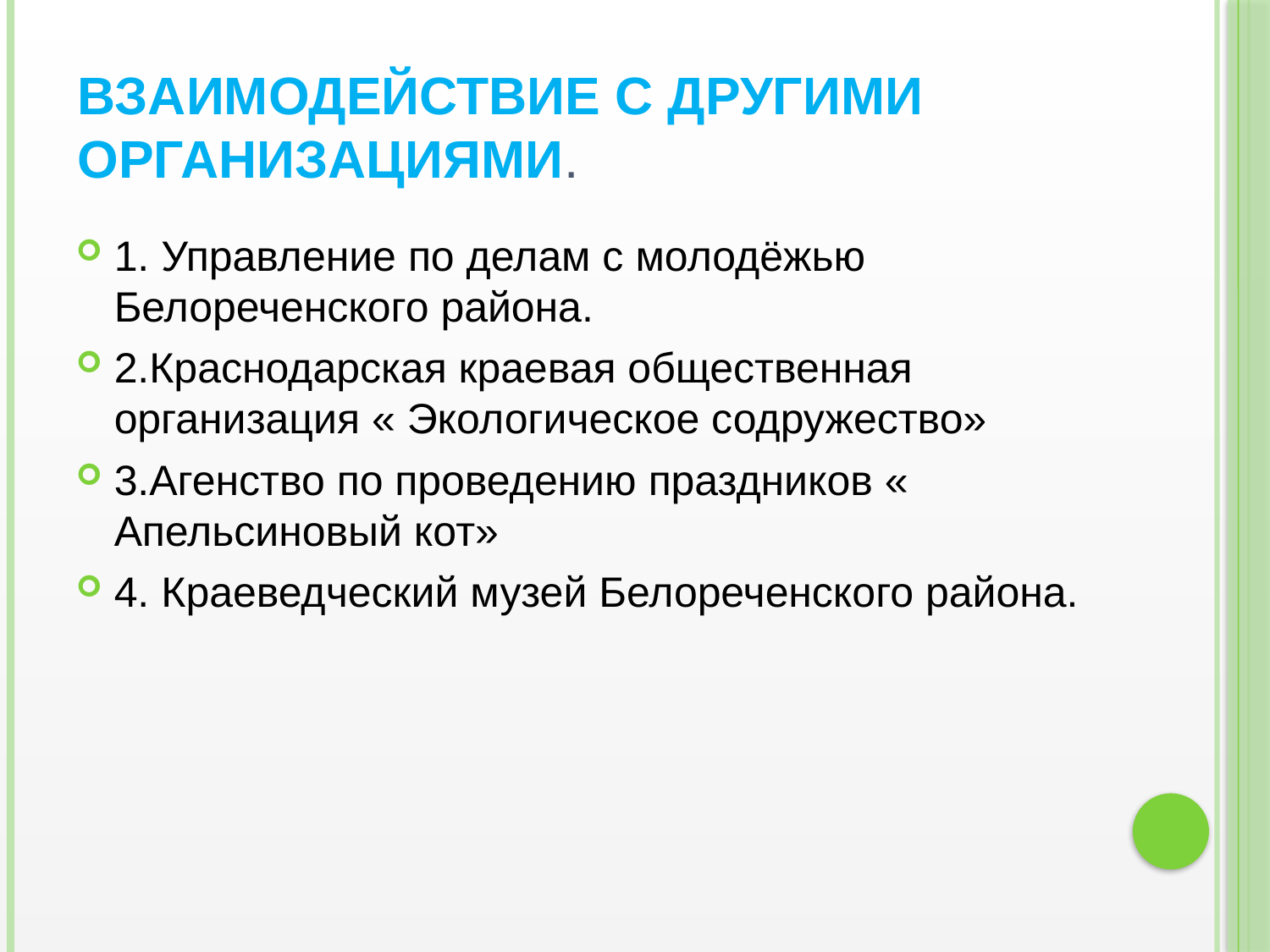

# Взаимодействие с другими организациями.
1. Управление по делам с молодёжью Белореченского района.
2.Краснодарская краевая общественная организация « Экологическое содружество»
3.Агенство по проведению праздников « Апельсиновый кот»
4. Краеведческий музей Белореченского района.